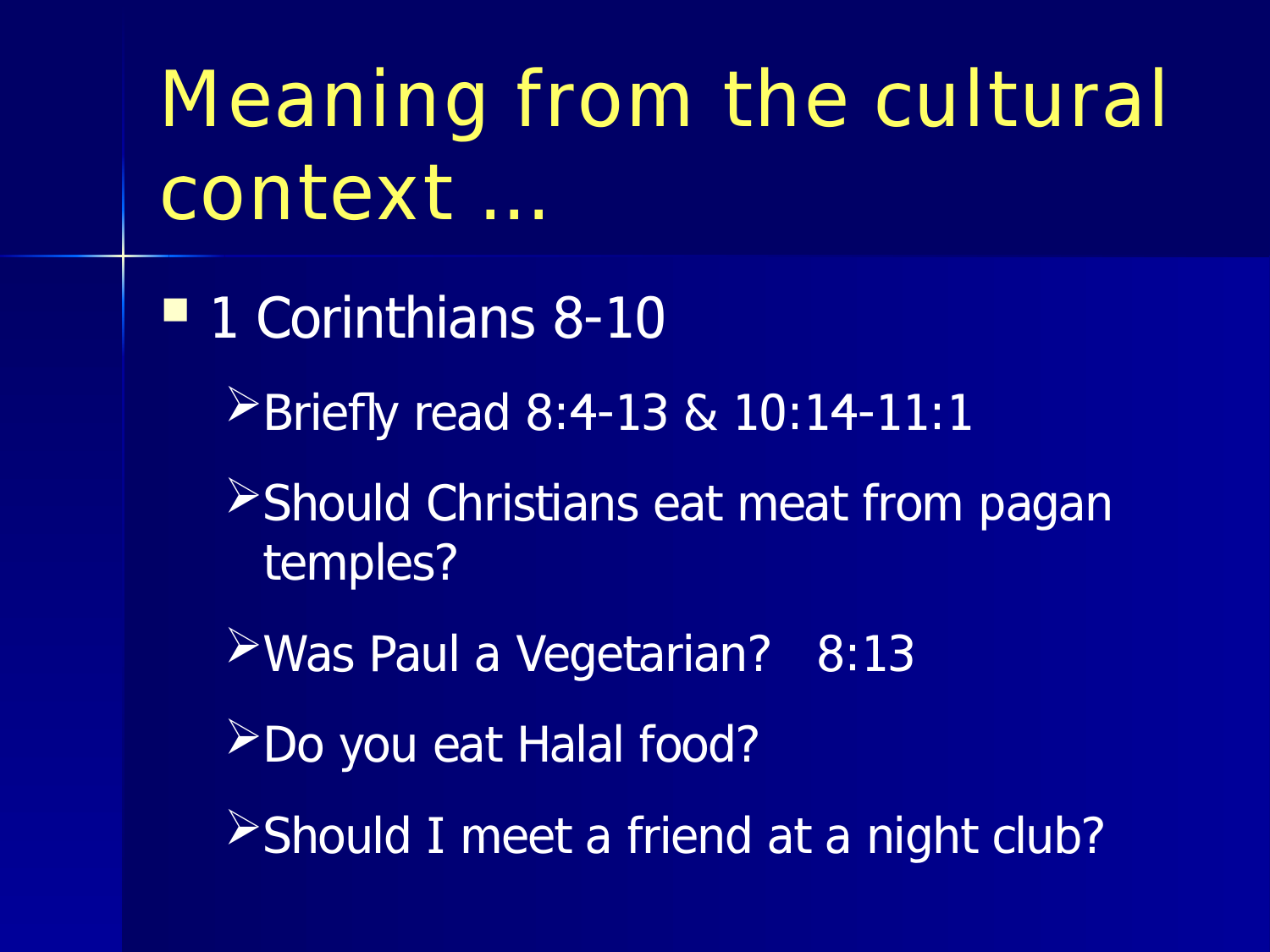

# Meaning from the cultural context ...
1 Corinthians 8-10
Briefly read 8:4-13 & 10:14-11:1
Should Christians eat meat from pagan temples?
Was Paul a Vegetarian?   8:13
Do you eat Halal food?
Should I meet a friend at a night club?